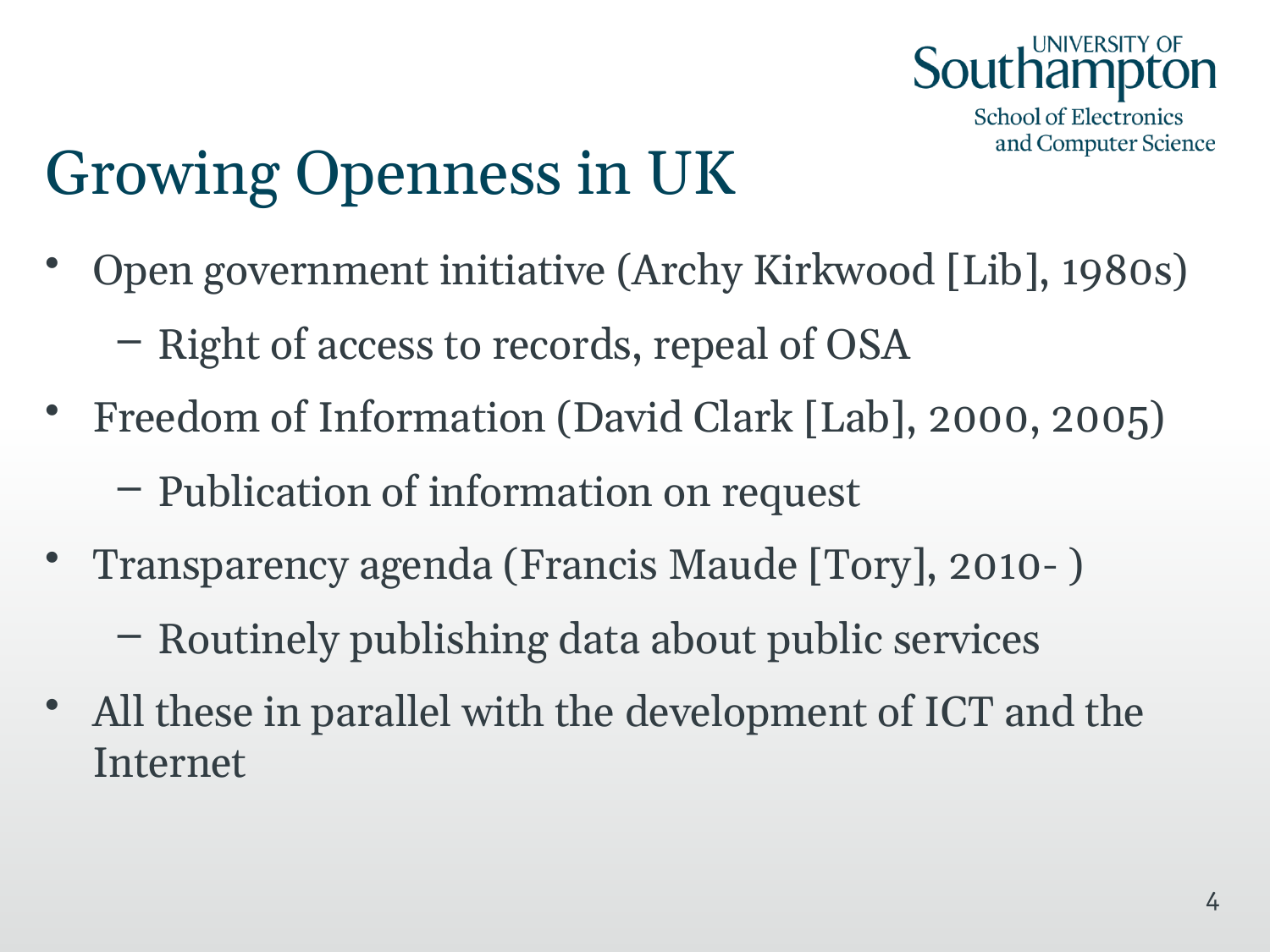

# Growing Openness in UK
Open government initiative (Archy Kirkwood [Lib], 1980s)
Right of access to records, repeal of OSA
Freedom of Information (David Clark [Lab], 2000, 2005)
Publication of information on request
Transparency agenda (Francis Maude [Tory], 2010- )
Routinely publishing data about public services
All these in parallel with the development of ICT and the Internet
4